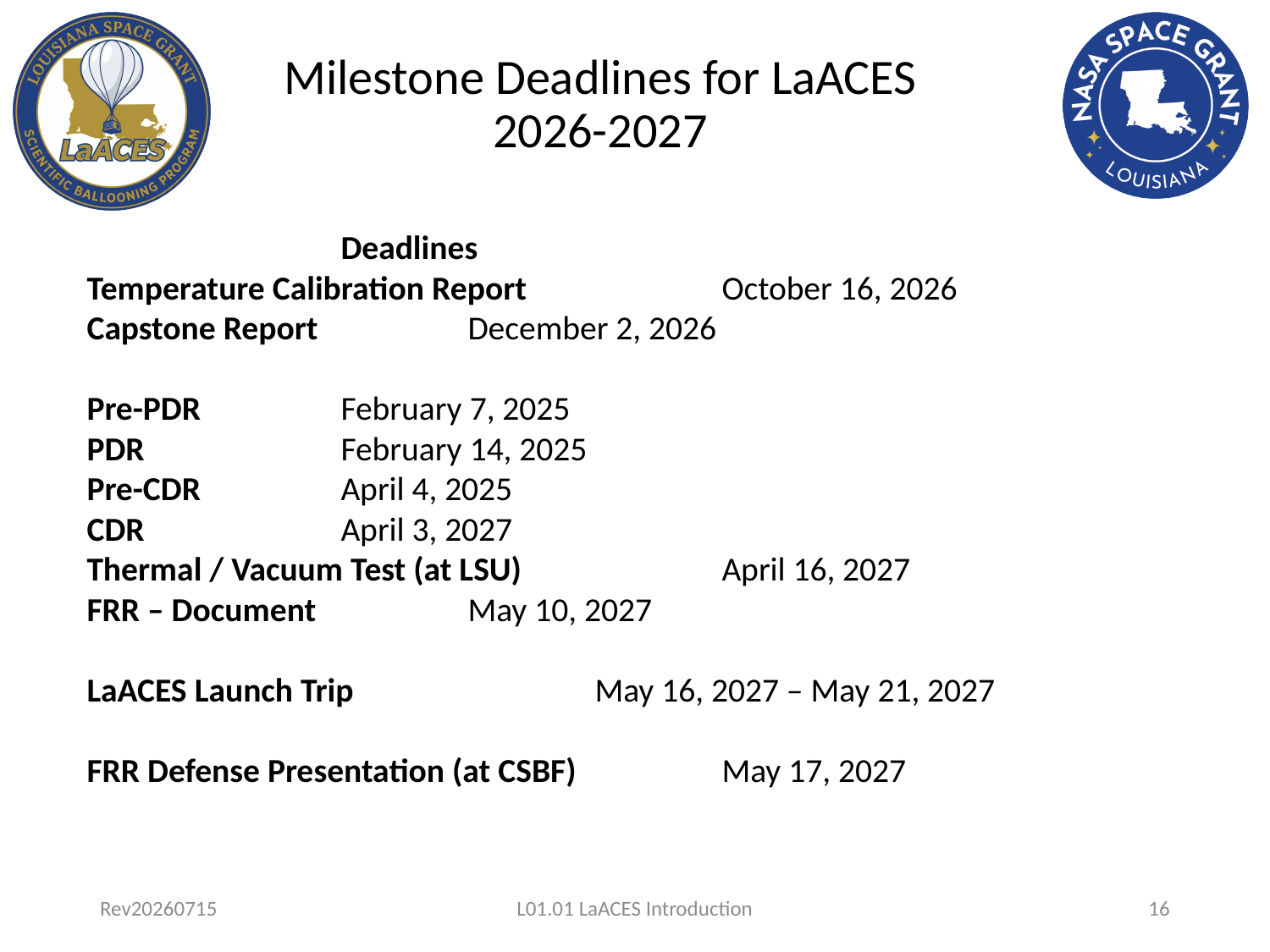

# Milestone Deadlines for LaACES 2026-2027
		Deadlines
Temperature Calibration Report		October 16, 2026
Capstone Report		December 2, 2026

Pre-PDR		February 7, 2025
PDR		February 14, 2025
Pre-CDR		April 4, 2025
CDR		April 3, 2027
Thermal / Vacuum Test (at LSU)		April 16, 2027
FRR – Document		May 10, 2027

LaACES Launch Trip		May 16, 2027 – May 21, 2027

FRR Defense Presentation (at CSBF)		May 17, 2027
Rev20260715
L01.01 LaACES Introduction
16